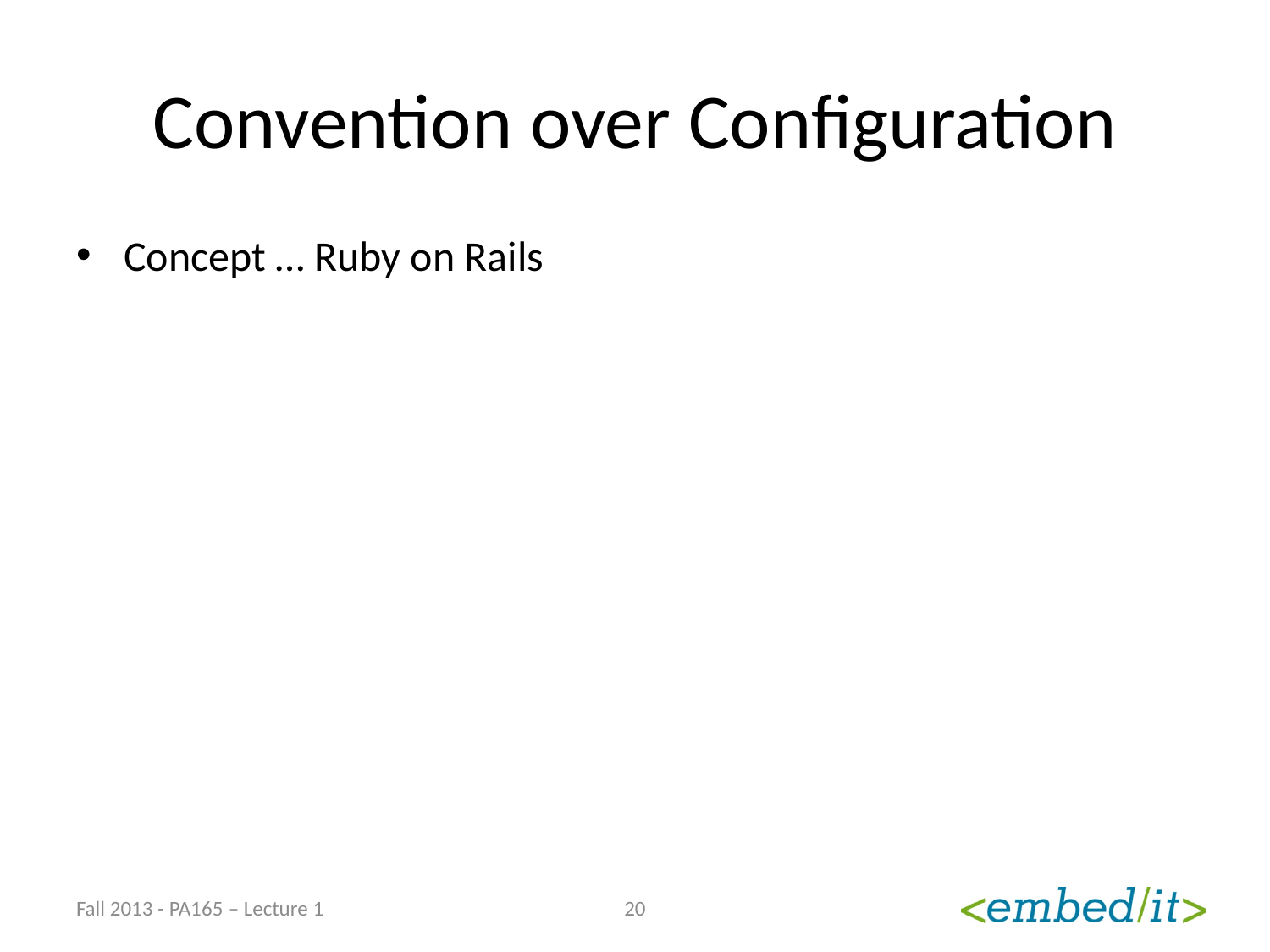

# Convention over Configuration
Concept … Ruby on Rails
Fall 2013 - PA165 – Lecture 1
20